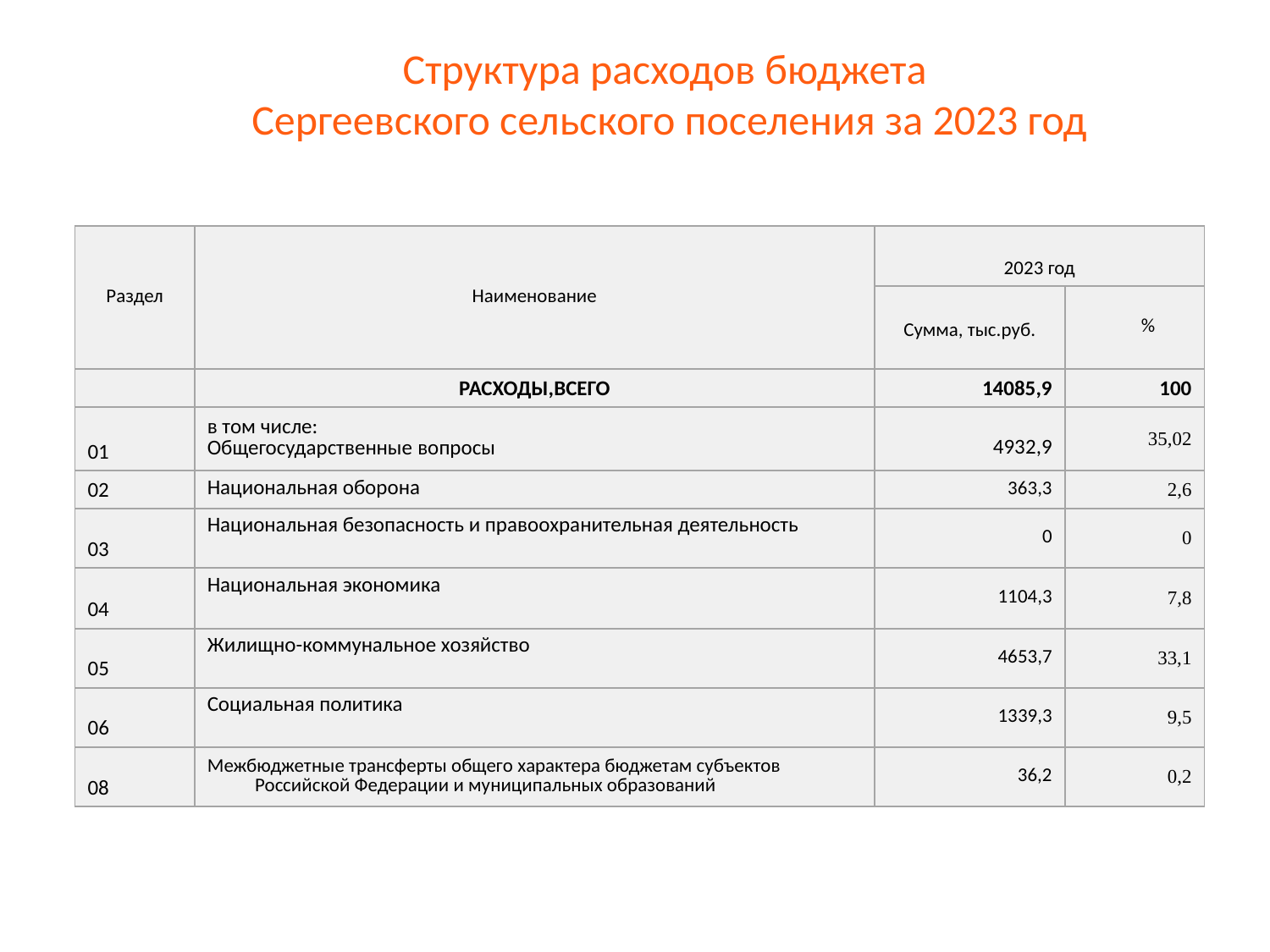

Структура расходов бюджета
 Сергеевского сельского поселения за 2023 год
| Раздел | Наименование | 2023 год |  |
| --- | --- | --- | --- |
|  |  | Сумма, тыс.руб. | % |
|  | РАСХОДЫ,ВСЕГО | 14085,9 | 100 |
| 01 | в том числе: Общегосударственные вопросы | 4932,9 | 35,02 |
| 02 | Национальная оборона | 363,3 | 2,6 |
| 03 | Национальная безопасность и правоохранительная деятельность | 0 | 0 |
| 04 | Национальная экономика | 1104,3 | 7,8 |
| 05 | Жилищно-коммунальное хозяйство | 4653,7 | 33,1 |
| 06 | Социальная политика | 1339,3 | 9,5 |
| 08 | Межбюджетные трансферты общего характера бюджетам субъектов Российской Федерации и муниципальных образований | 36,2 | 0,2 |